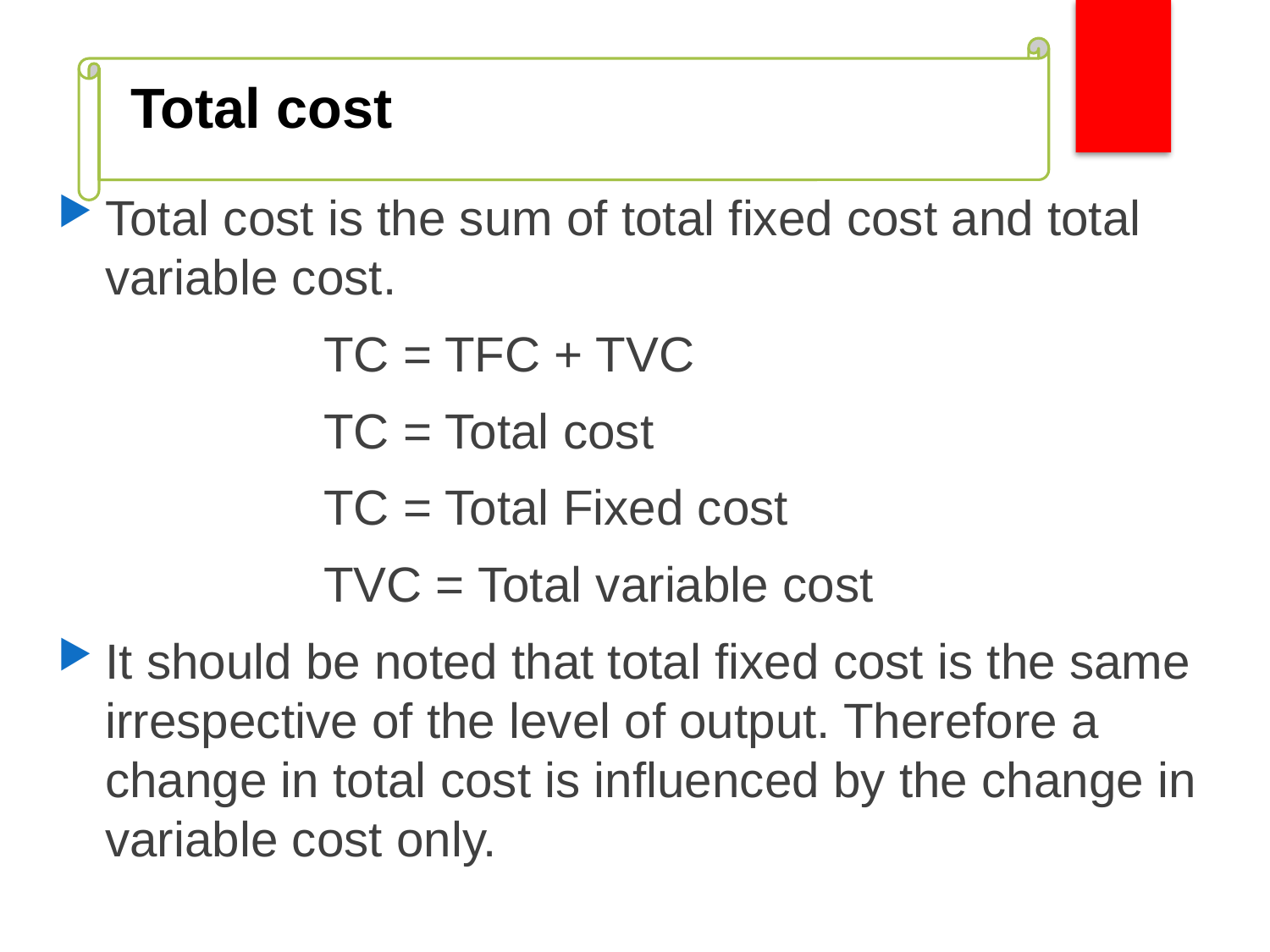

# Total cost
Total cost is the sum of total fixed cost and total variable cost.
TC = TFC + TVC
TC = Total cost
TC = Total Fixed cost
TVC = Total variable cost
It should be noted that total fixed cost is the same irrespective of the level of output. Therefore a change in total cost is influenced by the change in variable cost only.